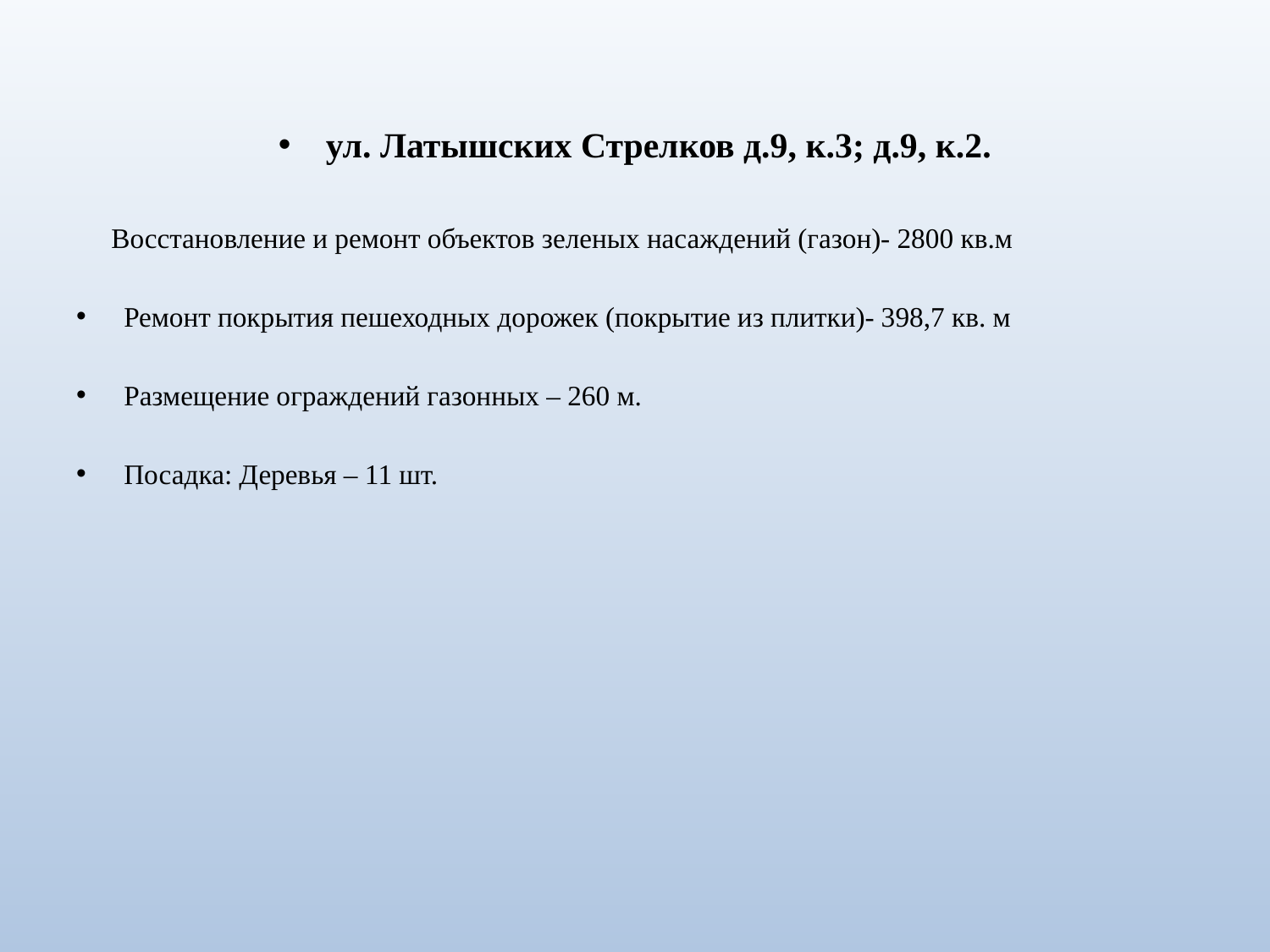

ул. Латышских Стрелков д.9, к.3; д.9, к.2.

     Восстановление и ремонт объектов зеленых насаждений (газон)- 2800 кв.м

Ремонт покрытия пешеходных дорожек (покрытие из плитки)- 398,7 кв. м

Размещение ограждений газонных – 260 м.

Посадка: Деревья – 11 шт.